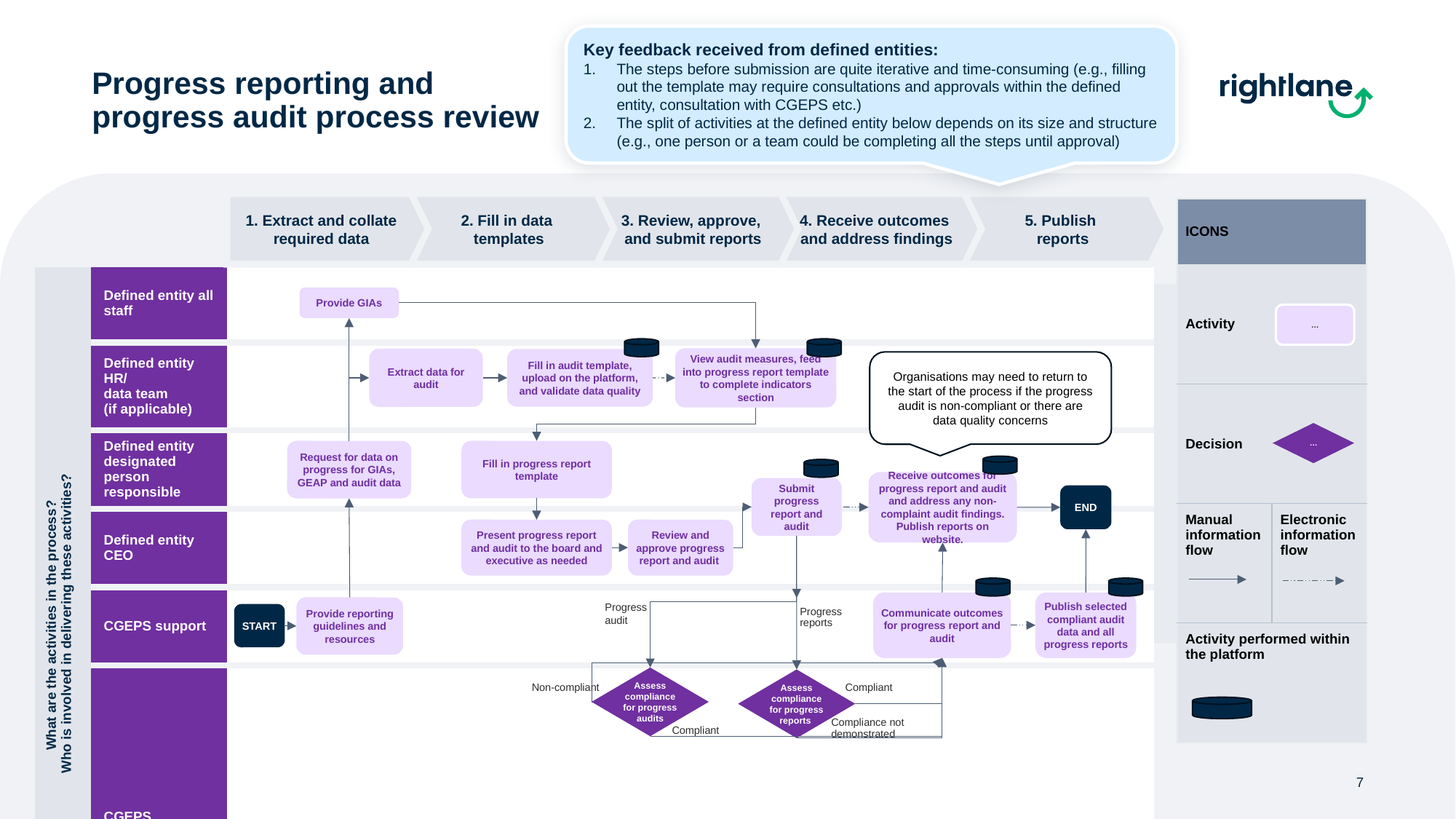

Key feedback received from defined entities:
The steps before submission are quite iterative and time-consuming (e.g., filling out the template may require consultations and approvals within the defined entity, consultation with CGEPS etc.)
The split of activities at the defined entity below depends on its size and structure (e.g., one person or a team could be completing all the steps until approval)
# Progress reporting and progress audit process review
1. Extract and collate
required data
2. Fill in data
templates
3. Review, approve,
and submit reports
4. Receive outcomes
and address findings
5. Publish
reports
| ICONS |  |
| --- | --- |
| Activity | Decision |
| Decision |  |
| Manual information flow | Electronic information flow |
| Activity performed within the platform |  |
| What are the activities in the process? Who is involved in delivering these activities? | Defined entity all staff |  |
| --- | --- | --- |
|  | Defined entity HR/ data team (if applicable) |  |
|  | Defined entity designated person responsible |  |
|  | Defined entity CEO |  |
|  | CGEPS support |  |
|  | CGEPS assessor |  |

Provide GIAs
…

View audit measures, feed into progress report template to complete indicators section
Extract data for audit
Fill in audit template, upload on the platform, and validate data quality
Organisations may need to return to the start of the process if the progress audit is non-compliant or there are data quality concerns
…
Request for data on progress for GIAs, GEAP and audit data
Fill in progress report template

Receive outcomes for progress report and audit and address any non-complaint audit findings. Publish reports on website.
Submit progress report and audit
END
Present progress report and audit to the board and executive as needed
Review and approve progress report and audit

Communicate outcomes for progress report and audit
Publish selected compliant audit data and all progress reports
Progress audit
Provide reporting guidelines and resources
Progress reports
START
Assess compliance for progress audits
Assess compliance for progress reports
Non-compliant
Compliant

Compliance not demonstrated
Compliant
Source: Right Lane Consulting (2024) in consultation with CGEPS.
7